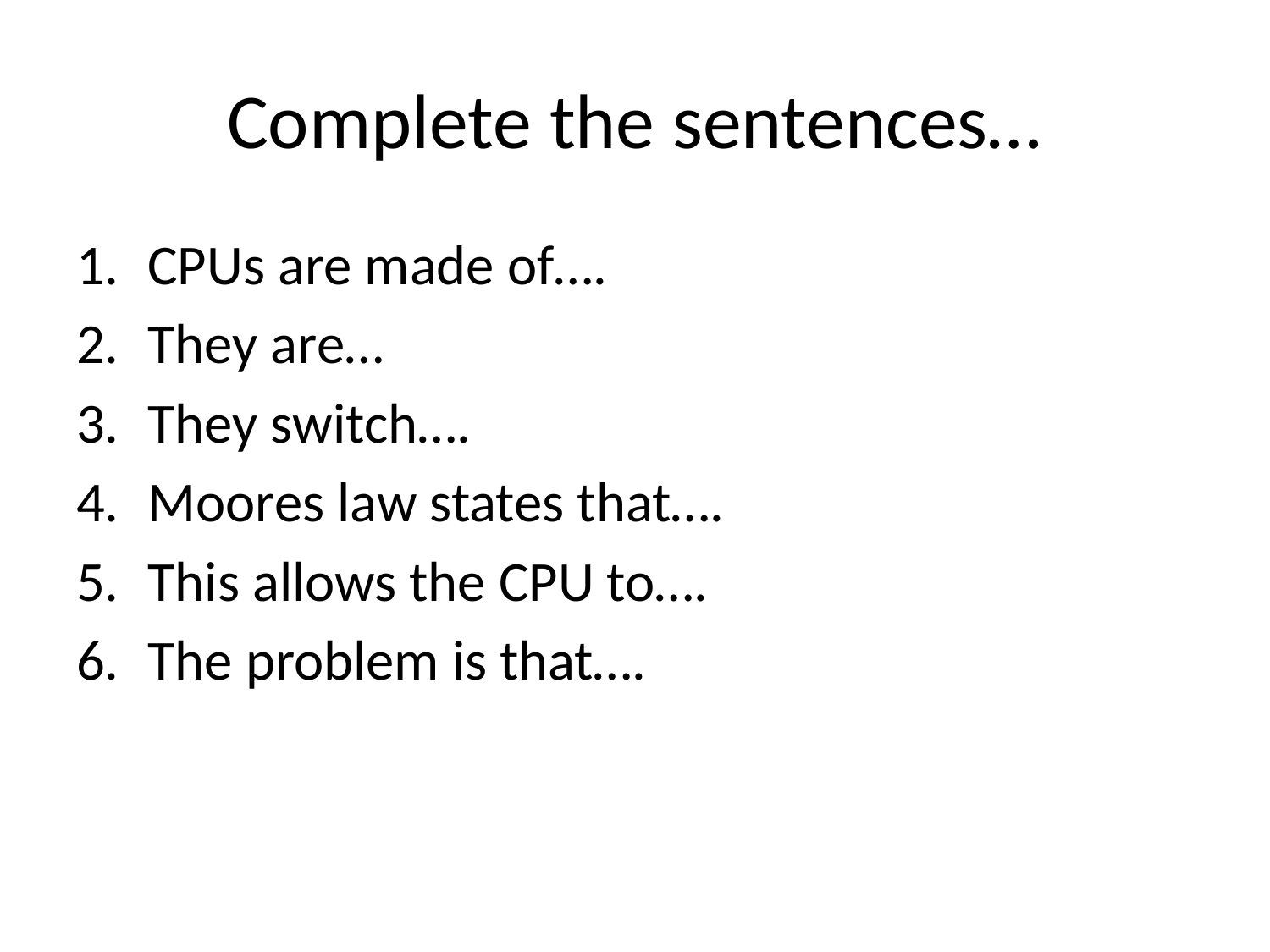

# Complete the sentences…
CPUs are made of….
They are…
They switch….
Moores law states that….
This allows the CPU to….
The problem is that….